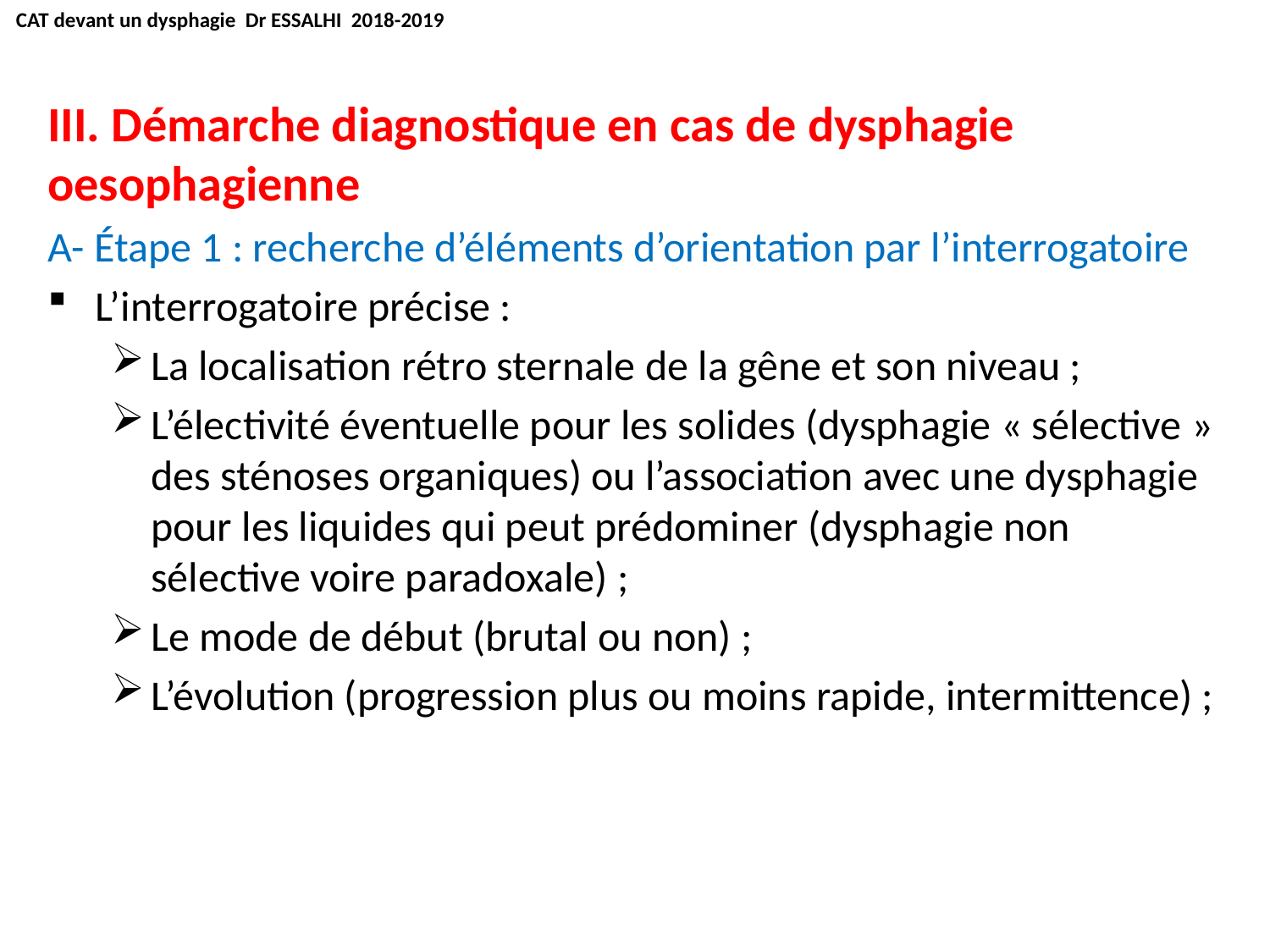

CAT devant un dysphagie  Dr ESSALHI  2018-2019
III. Démarche diagnostique en cas de dysphagie oesophagienne
A- Étape 1 : recherche d’éléments d’orientation par l’interrogatoire
L’interrogatoire précise :
La localisation rétro sternale de la gêne et son niveau ;
L’électivité éventuelle pour les solides (dysphagie « sélective » des sténoses organiques) ou l’association avec une dysphagie pour les liquides qui peut prédominer (dysphagie non sélective voire paradoxale) ;
Le mode de début (brutal ou non) ;
L’évolution (progression plus ou moins rapide, intermittence) ;